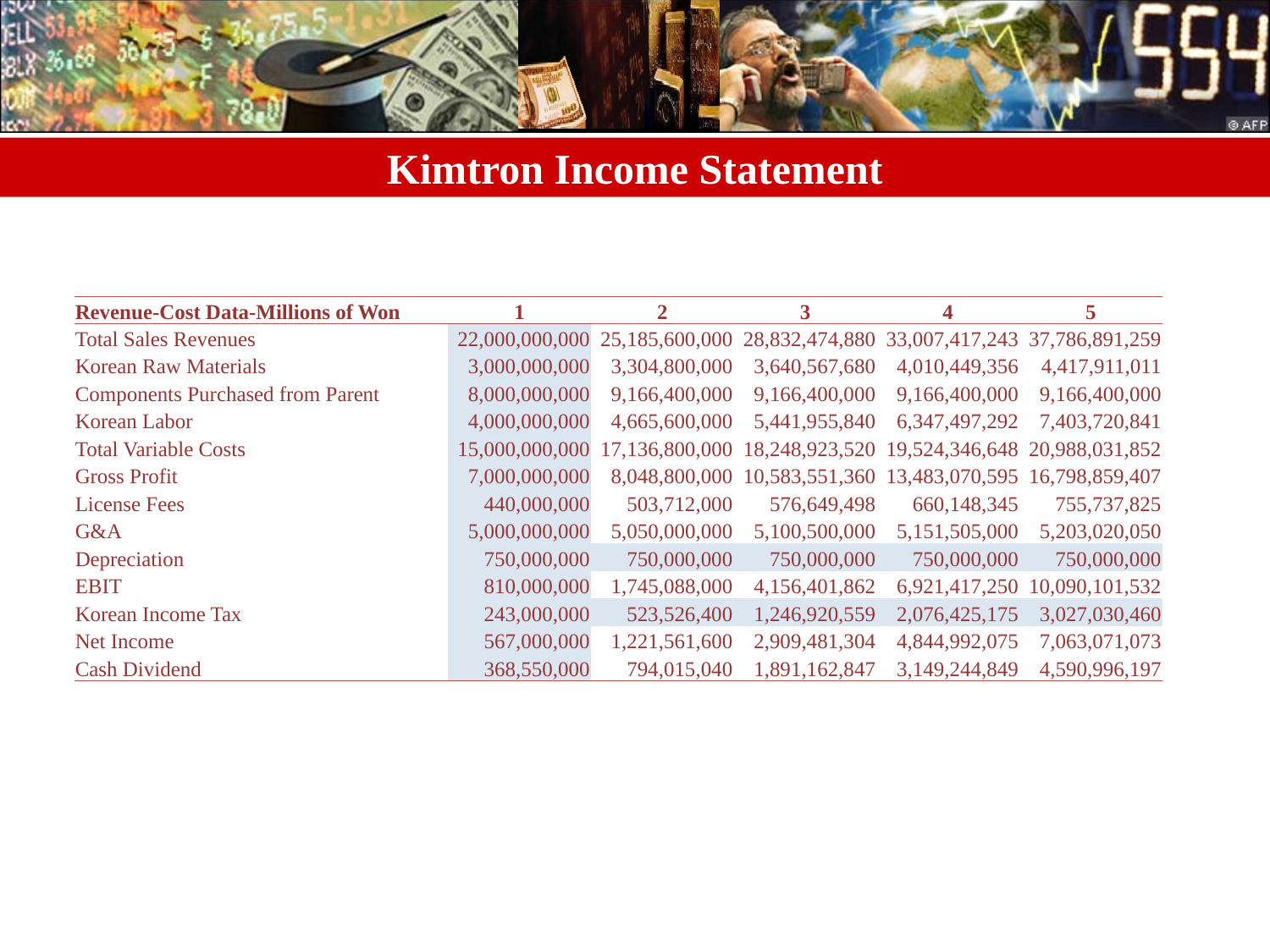

# Kimtron Income Statement
| Revenue-Cost Data-Millions of Won | 1 | 2 | 3 | 4 | 5 |
| --- | --- | --- | --- | --- | --- |
| Total Sales Revenues | 22,000,000,000 | 25,185,600,000 | 28,832,474,880 | 33,007,417,243 | 37,786,891,259 |
| Korean Raw Materials | 3,000,000,000 | 3,304,800,000 | 3,640,567,680 | 4,010,449,356 | 4,417,911,011 |
| Components Purchased from Parent | 8,000,000,000 | 9,166,400,000 | 9,166,400,000 | 9,166,400,000 | 9,166,400,000 |
| Korean Labor | 4,000,000,000 | 4,665,600,000 | 5,441,955,840 | 6,347,497,292 | 7,403,720,841 |
| Total Variable Costs | 15,000,000,000 | 17,136,800,000 | 18,248,923,520 | 19,524,346,648 | 20,988,031,852 |
| Gross Profit | 7,000,000,000 | 8,048,800,000 | 10,583,551,360 | 13,483,070,595 | 16,798,859,407 |
| License Fees | 440,000,000 | 503,712,000 | 576,649,498 | 660,148,345 | 755,737,825 |
| G&A | 5,000,000,000 | 5,050,000,000 | 5,100,500,000 | 5,151,505,000 | 5,203,020,050 |
| Depreciation | 750,000,000 | 750,000,000 | 750,000,000 | 750,000,000 | 750,000,000 |
| EBIT | 810,000,000 | 1,745,088,000 | 4,156,401,862 | 6,921,417,250 | 10,090,101,532 |
| Korean Income Tax | 243,000,000 | 523,526,400 | 1,246,920,559 | 2,076,425,175 | 3,027,030,460 |
| Net Income | 567,000,000 | 1,221,561,600 | 2,909,481,304 | 4,844,992,075 | 7,063,071,073 |
| Cash Dividend | 368,550,000 | 794,015,040 | 1,891,162,847 | 3,149,244,849 | 4,590,996,197 |